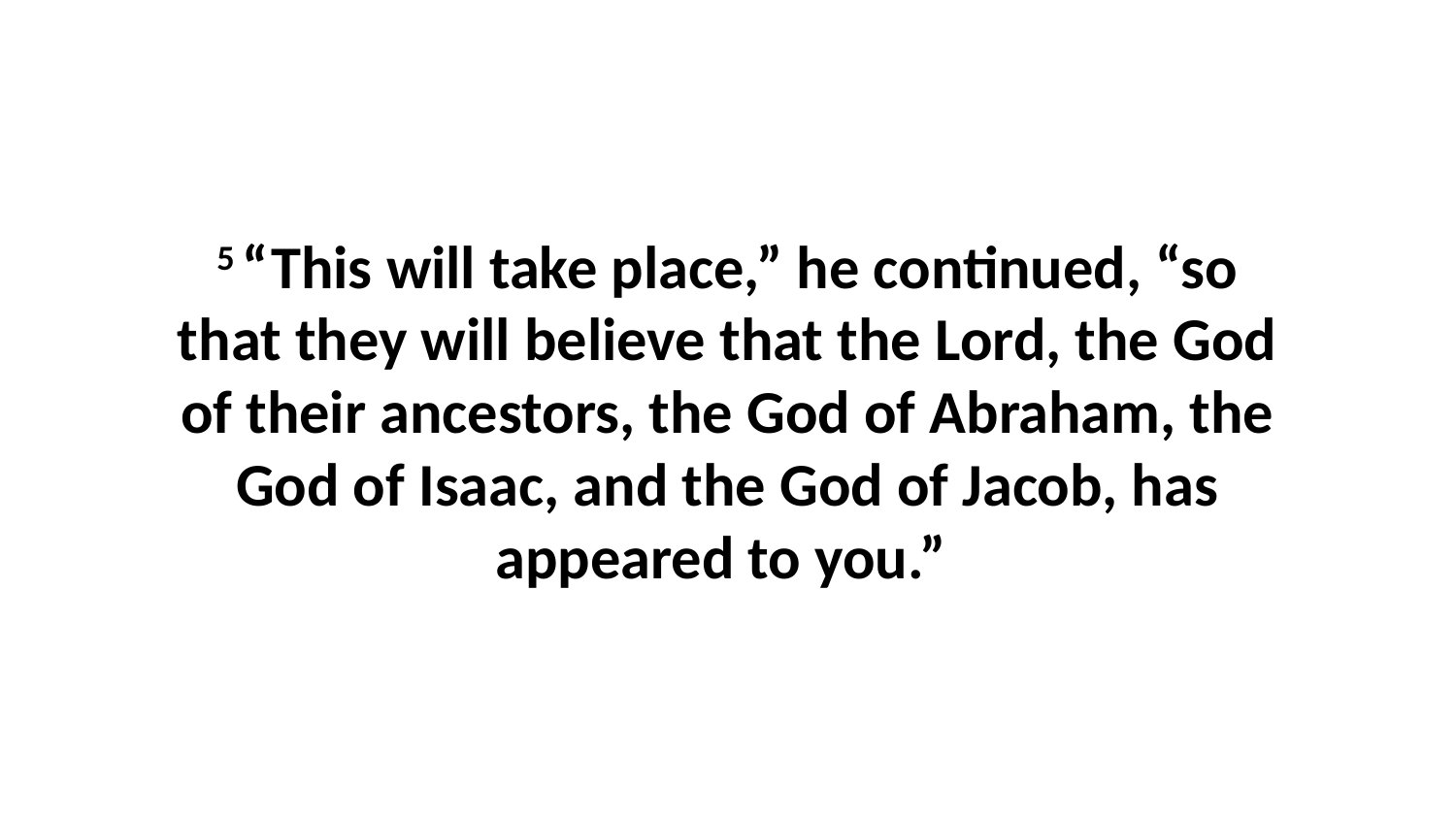

5 “This will take place,” he continued, “so that they will believe that the Lord, the God of their ancestors, the God of Abraham, the God of Isaac, and the God of Jacob, has appeared to you.”